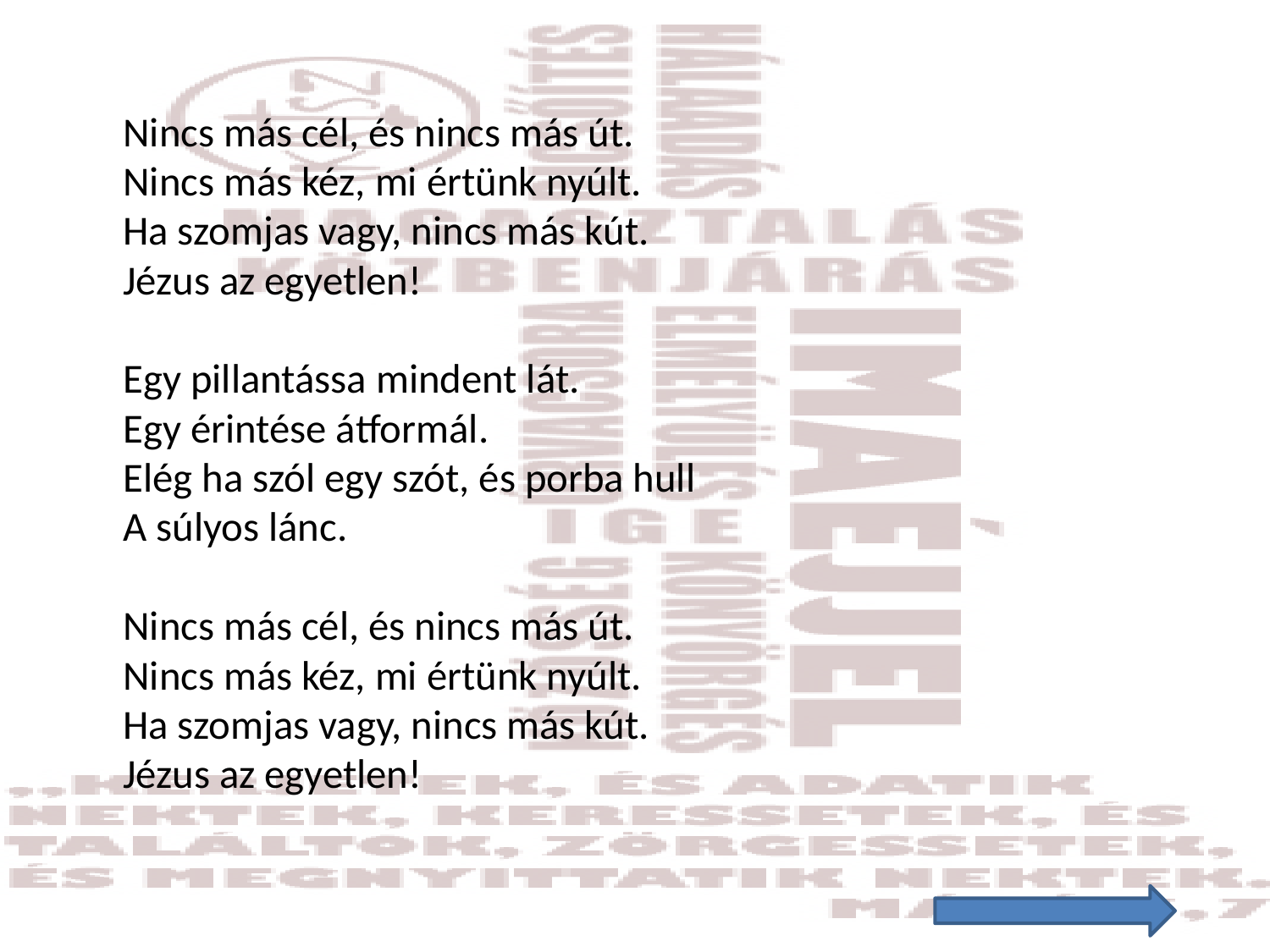

#
Nincs más cél, és nincs más út.
Nincs más kéz, mi értünk nyúlt.
Ha szomjas vagy, nincs más kút.
Jézus az egyetlen!
Egy pillantássa mindent lát.
Egy érintése átformál.
Elég ha szól egy szót, és porba hull
A súlyos lánc.
Nincs más cél, és nincs más út.
Nincs más kéz, mi értünk nyúlt.
Ha szomjas vagy, nincs más kút.
Jézus az egyetlen!